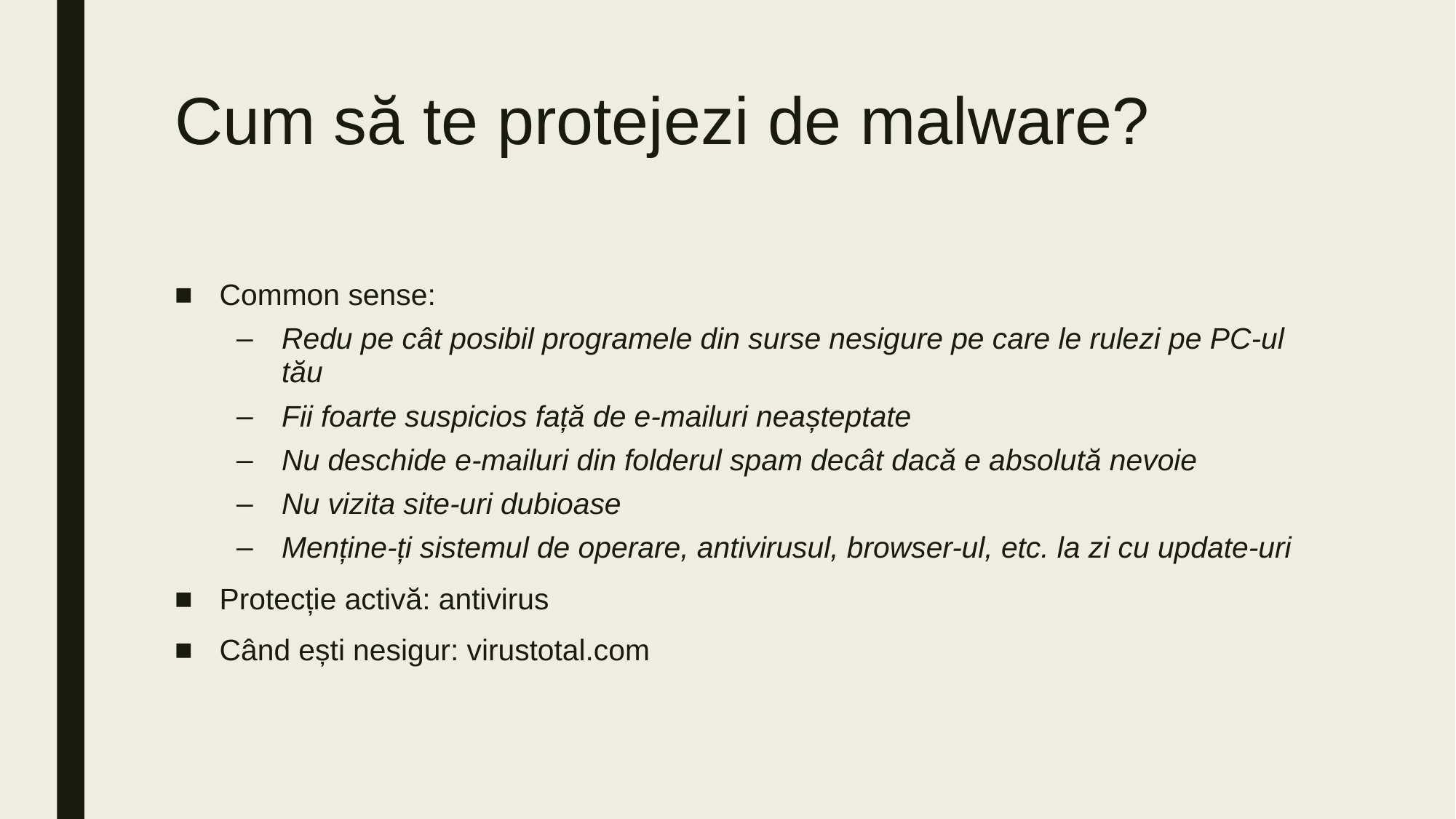

# Cum să te protejezi de malware?
Common sense:
Redu pe cât posibil programele din surse nesigure pe care le rulezi pe PC-ul tău
Fii foarte suspicios față de e-mailuri neașteptate
Nu deschide e-mailuri din folderul spam decât dacă e absolută nevoie
Nu vizita site-uri dubioase
Menține-ți sistemul de operare, antivirusul, browser-ul, etc. la zi cu update-uri
Protecție activă: antivirus
Când ești nesigur: virustotal.com